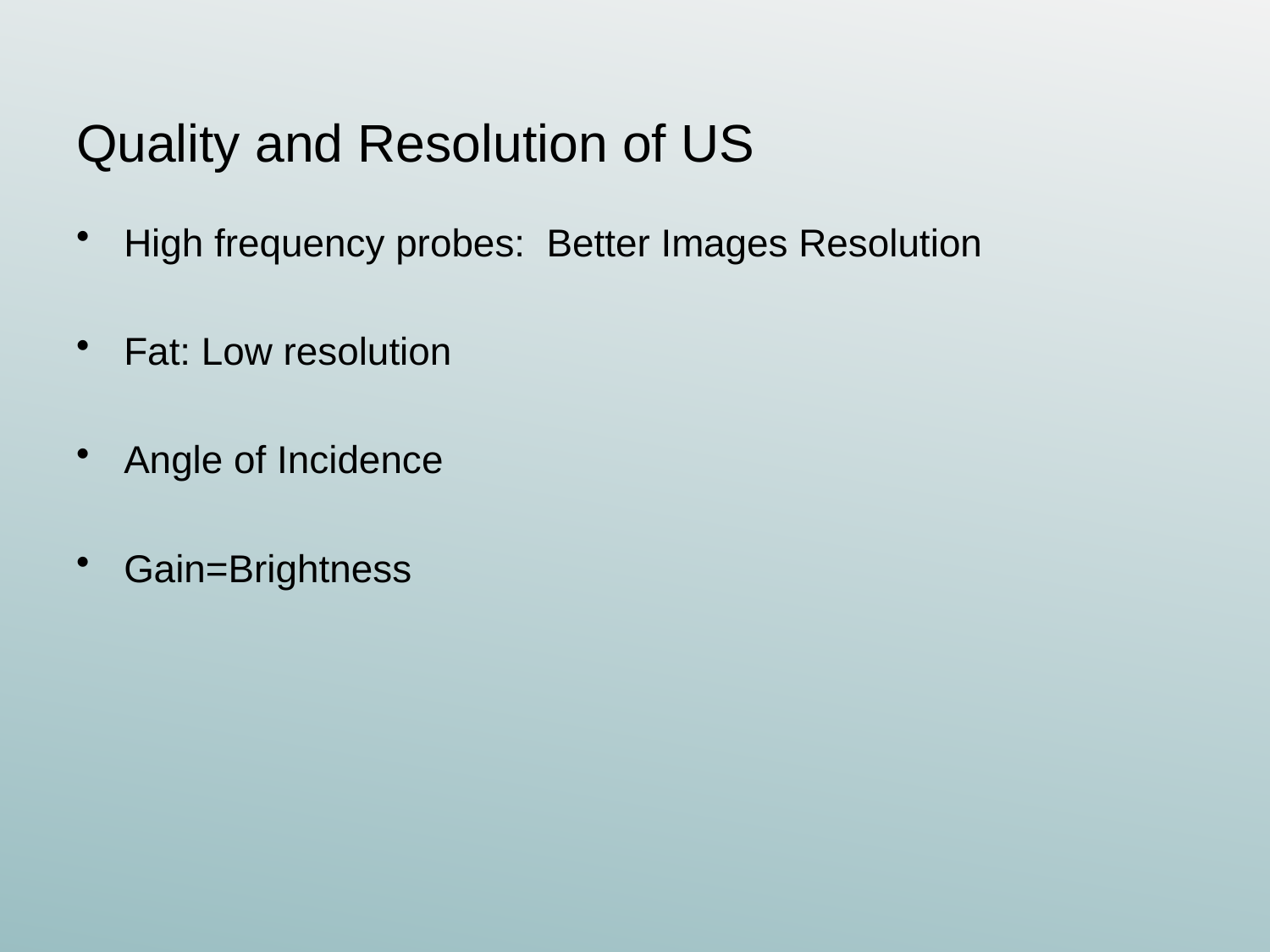

# Quality and Resolution of US
High frequency probes:  Better Images Resolution

Fat: Low resolution

Angle of Incidence

Gain=Brightness